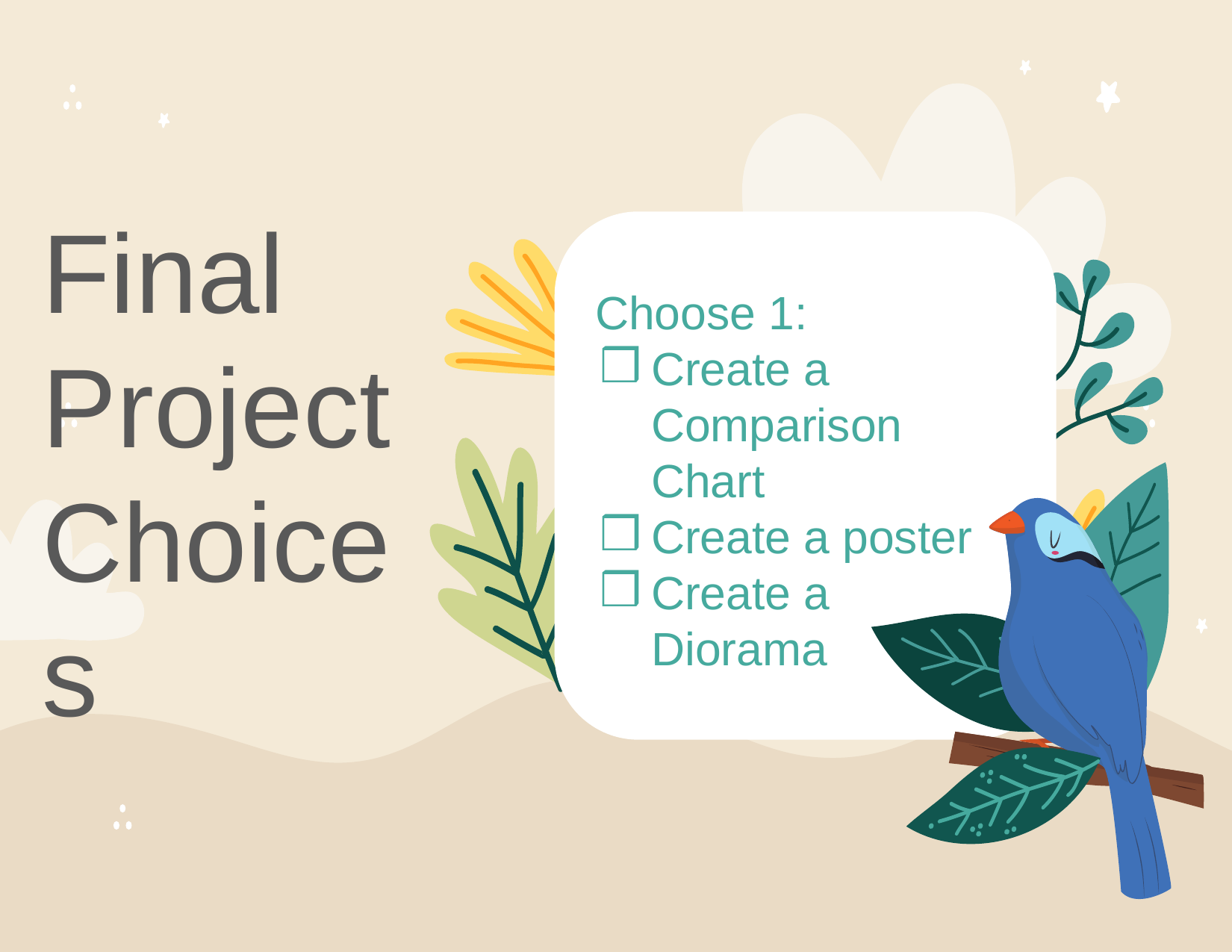

Choose 1:
Create a Comparison Chart
Create a poster
Create a Diorama
Final Project
Choices